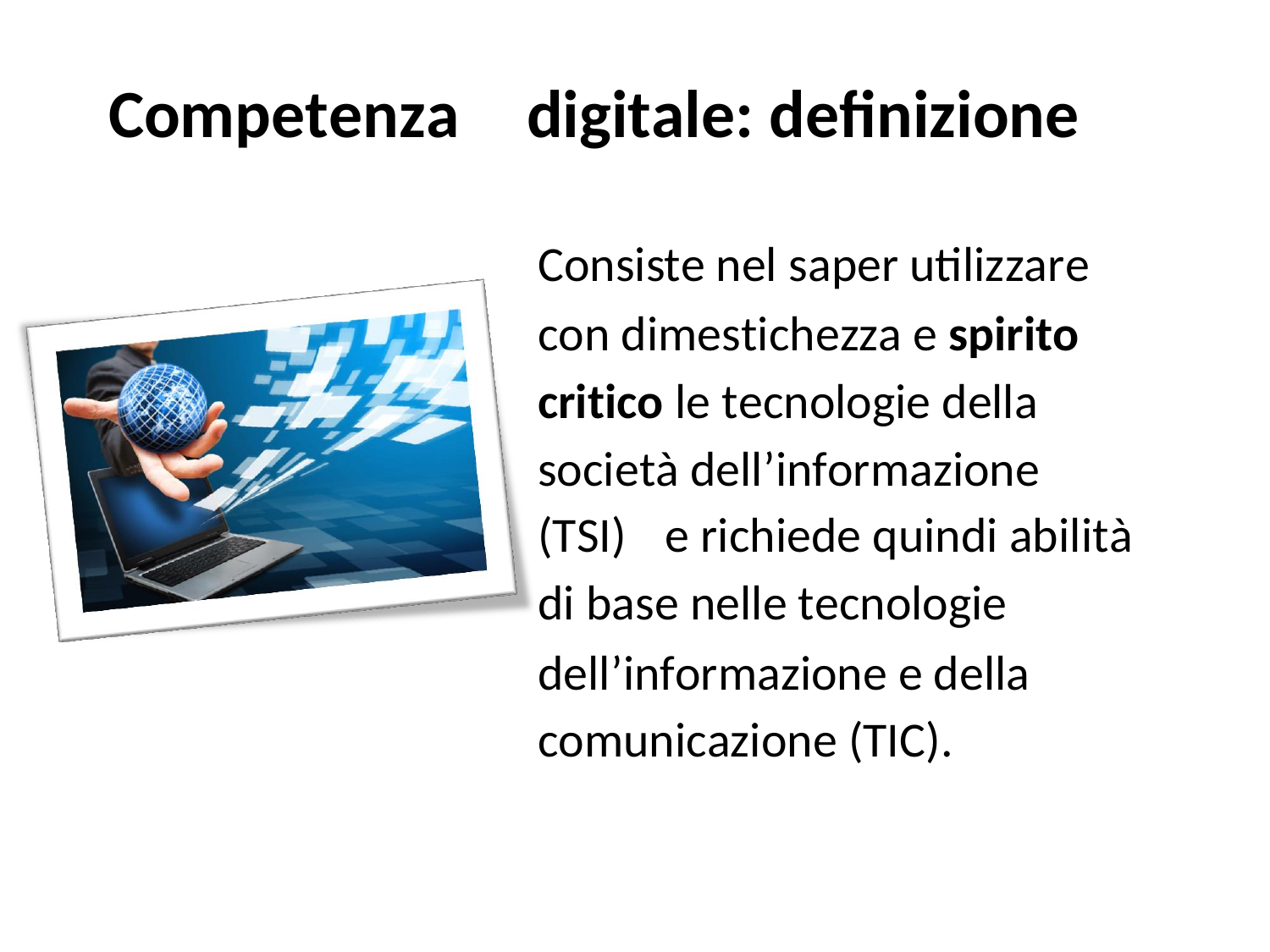

Competenza
digitale: definizione
Consiste nel saper utilizzare
con dimestichezza e spirito
critico le tecnologie della
società dell’informazione

(TSI)
e richiede quindi abilità
di base nelle tecnologie
dell’informazione e della
comunicazione (TIC).